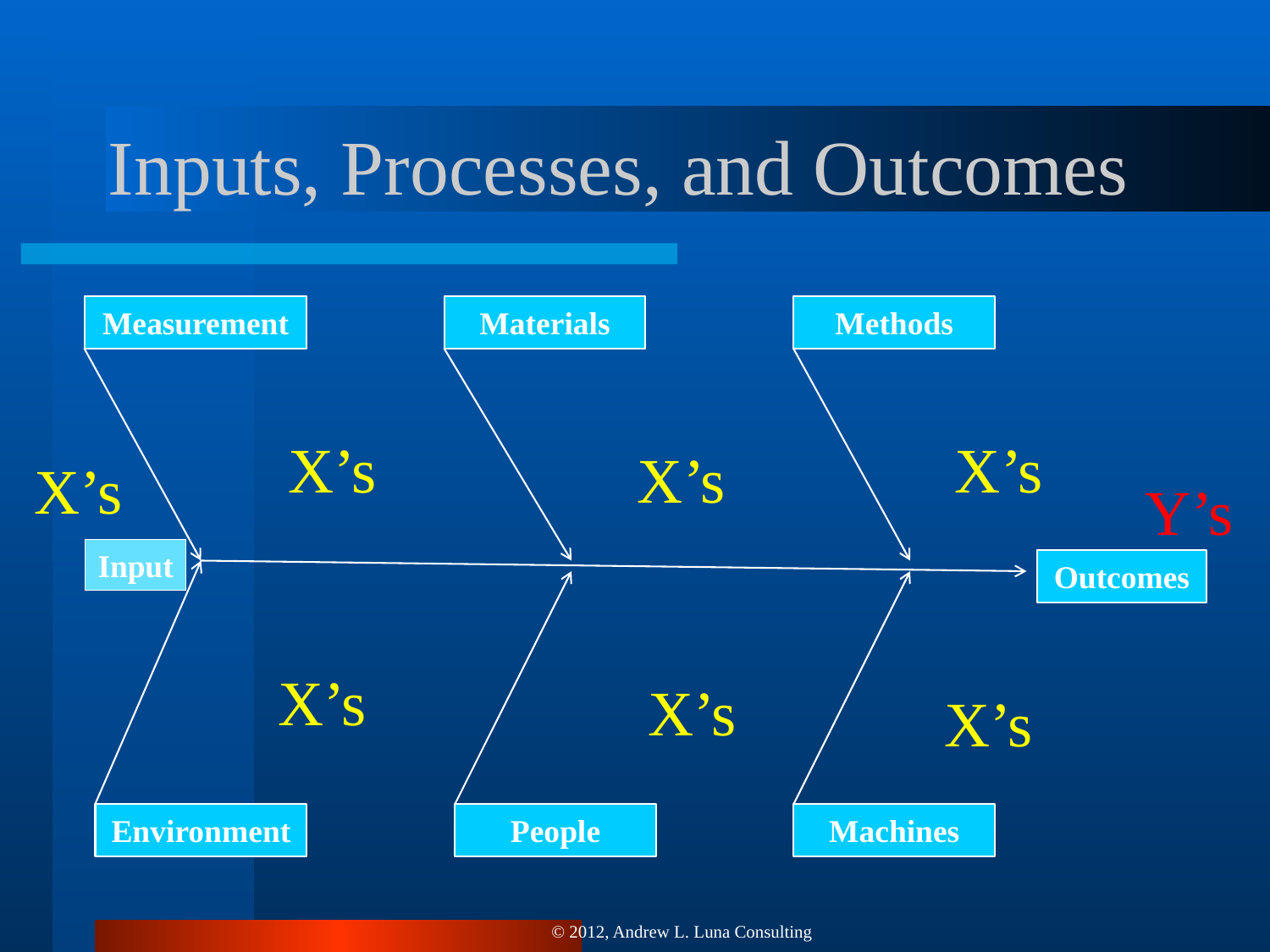

# Inputs, Processes, and Outcomes
Measurement
Materials
Methods
X’s
X’s
X’s
X’s
Y’s
Input
Outcomes
Environment
People
Machines
X’s
X’s
X’s
© 2012, Andrew L. Luna Consulting